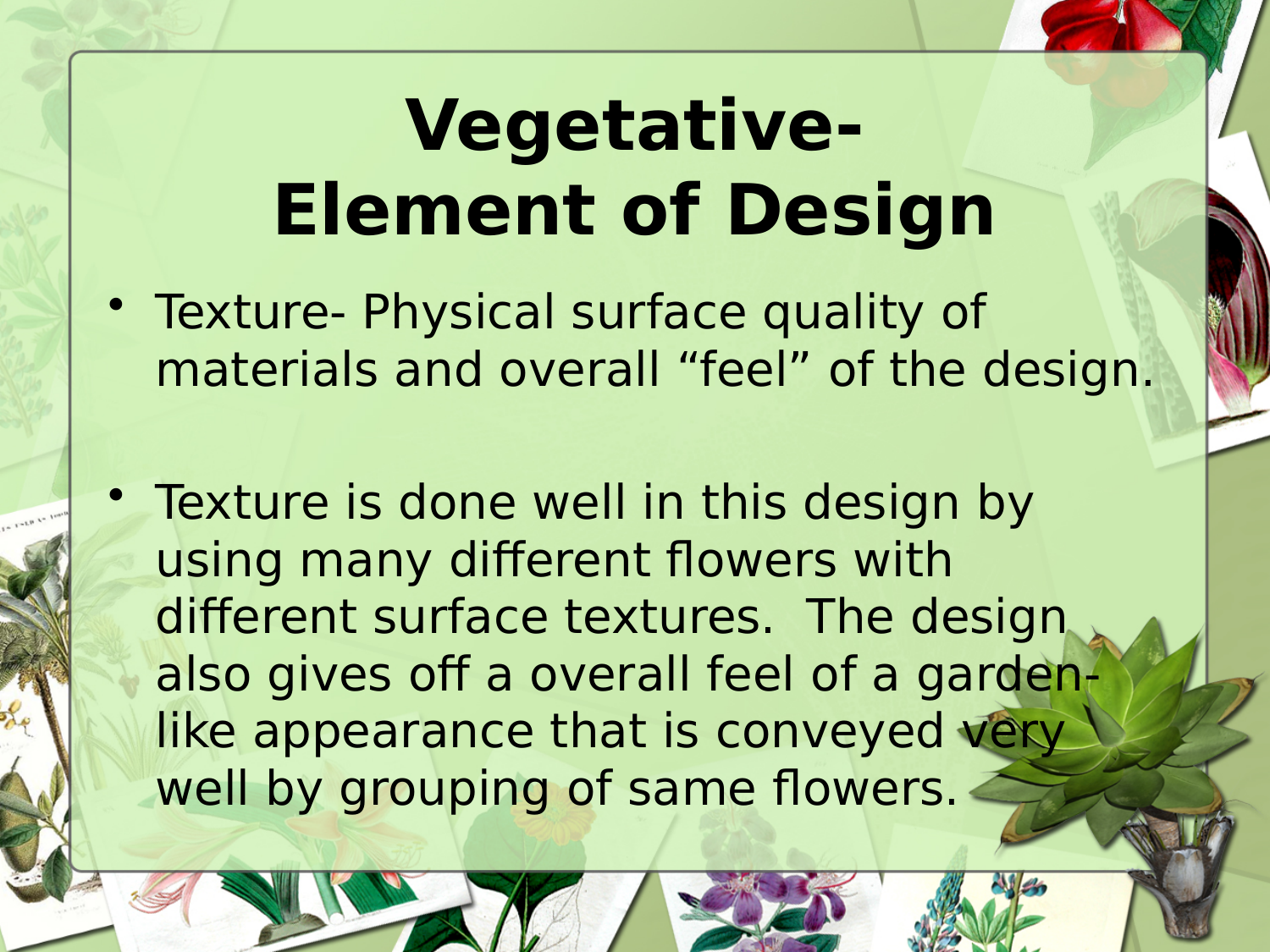

# Vegetative- Element of Design
Texture- Physical surface quality of materials and overall “feel” of the design.

Texture is done well in this design by using many different flowers with different surface textures.  The design also gives off a overall feel of a garden-like appearance that is conveyed very well by grouping of same flowers.